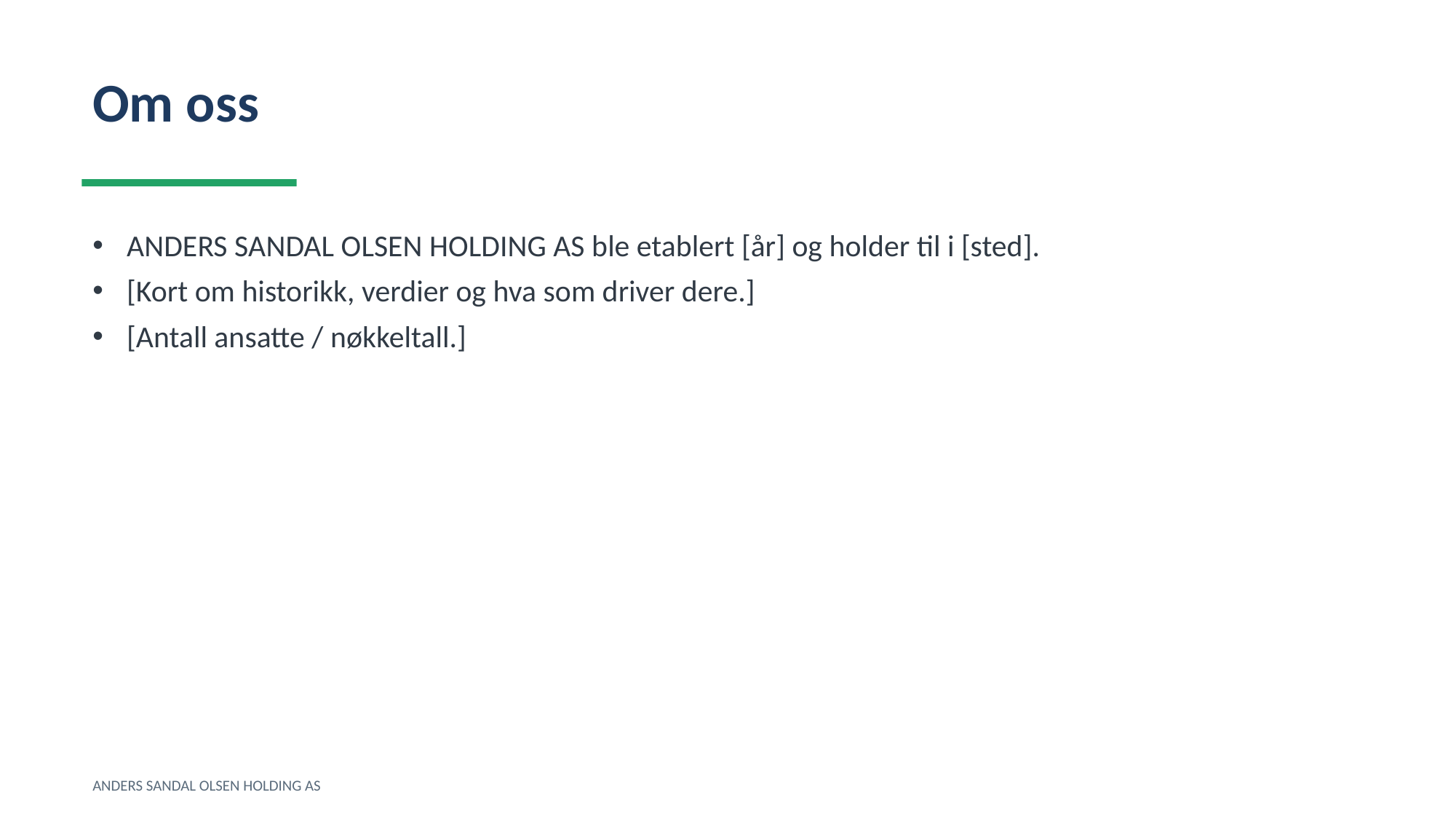

Om oss

ANDERS SANDAL OLSEN HOLDING AS ble etablert [år] og holder til i [sted].
[Kort om historikk, verdier og hva som driver dere.]
[Antall ansatte / nøkkeltall.]
ANDERS SANDAL OLSEN HOLDING AS